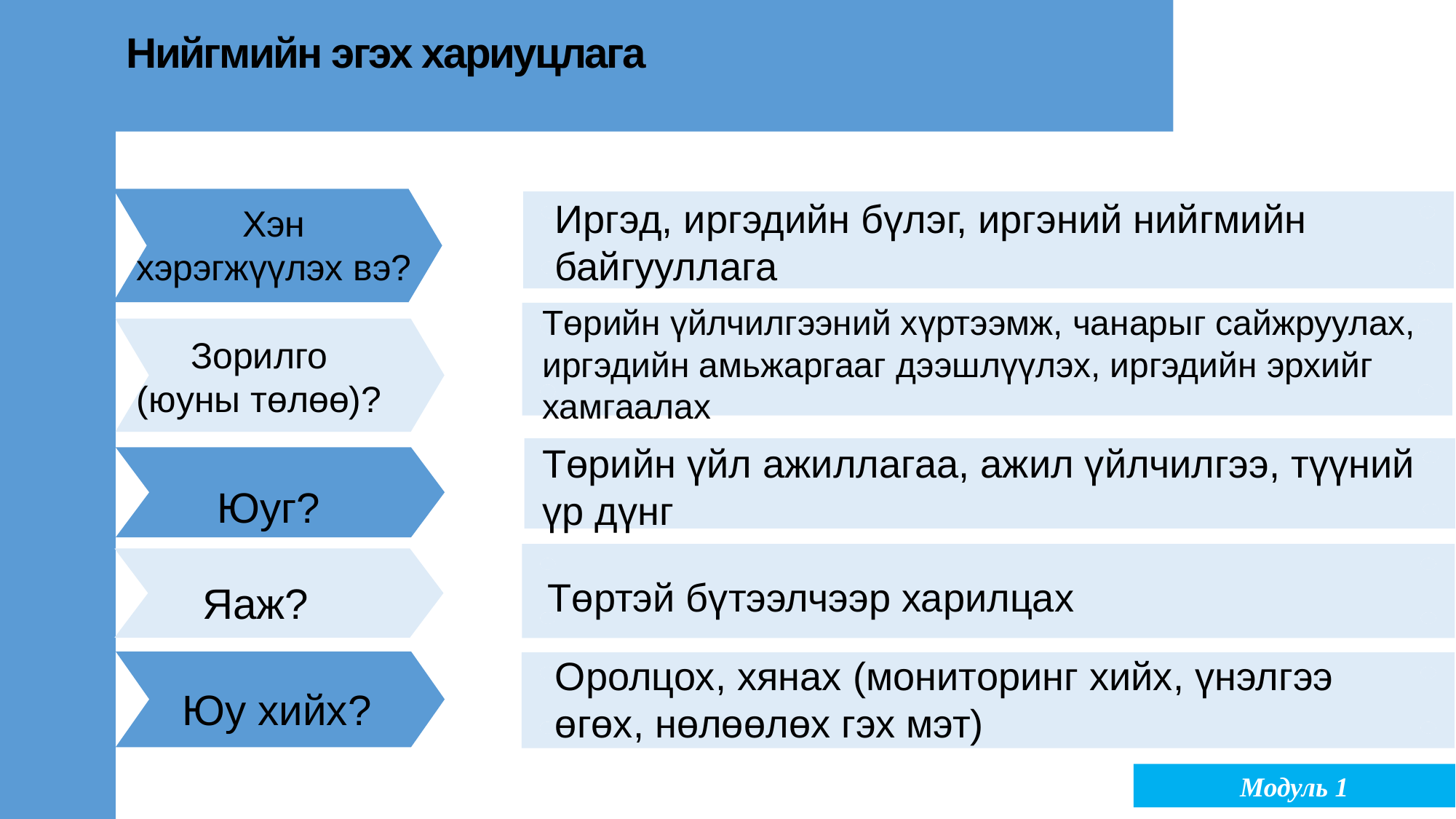

# Нийгмийн эгэх хариуцлага

Иргэд, иргэдийн бүлэг, иргэний нийгмийн
байгууллага
Хэн
хэрэгжүүлэх вэ?
Төрийн үйлчилгээний хүртээмж, чанарыг сайжруулах, иргэдийн амьжаргааг дээшлүүлэх, иргэдийн эрхийг хамгаалах

Зорилго
(юуны төлөө)?

Төрийн үйл ажиллагаа, ажил үйлчилгээ, түүний үр дүнг

Юуг?
Төртэй бүтээлчээр харилцах

Яаж?

Оролцох, хянах (мониторинг хийх, үнэлгээ
өгөх, нөлөөлөх гэх мэт)
Юу хийх?

Модуль 1